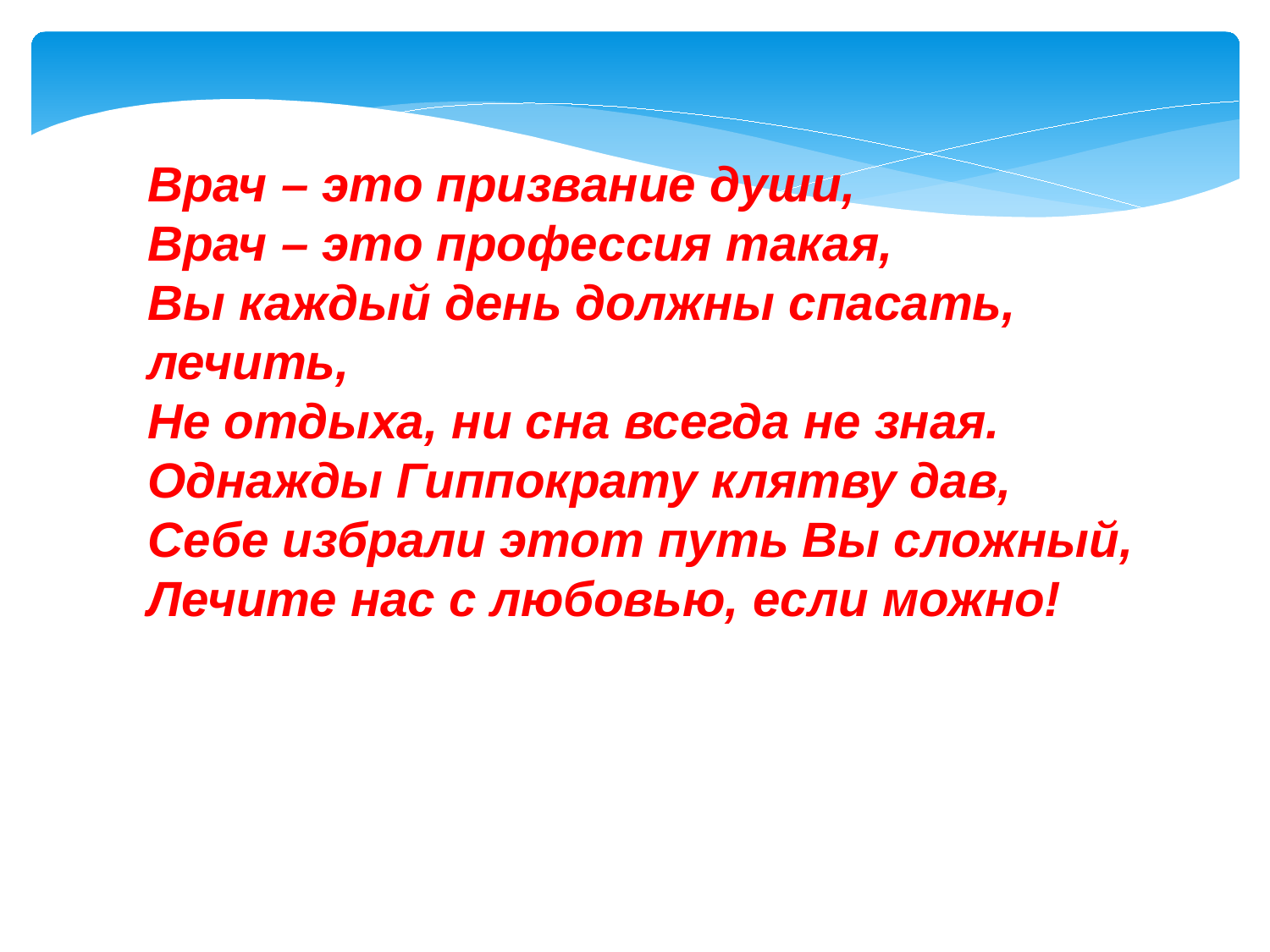

Врач – это призвание души,
Врач – это профессия такая,
Вы каждый день должны спасать, лечить,
Не отдыха, ни сна всегда не зная.
Однажды Гиппократу клятву дав,
Себе избрали этот путь Вы сложный,
Лечите нас с любовью, если можно!